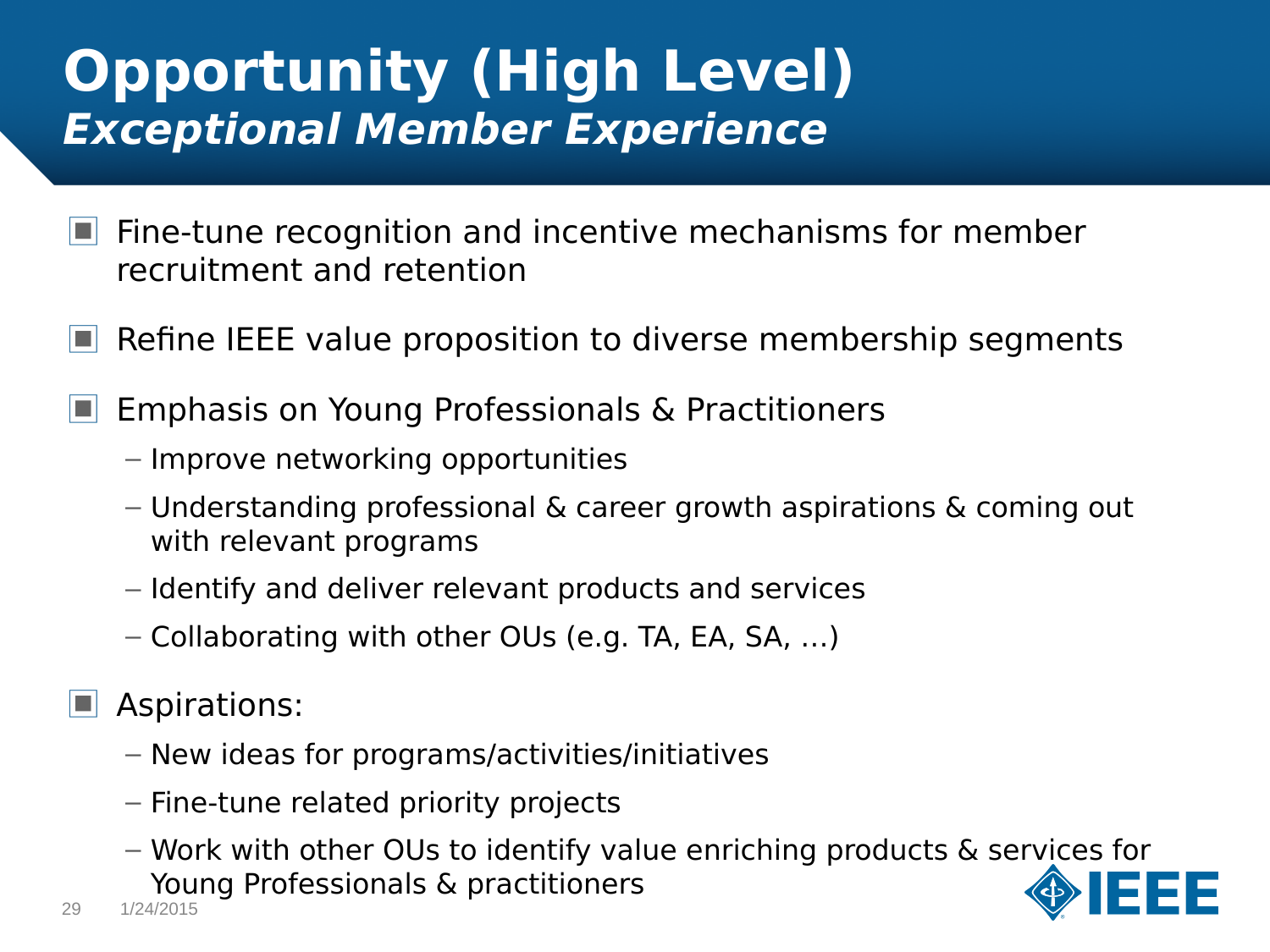

# Opportunity (High Level) Exceptional Member Experience
Fine-tune recognition and incentive mechanisms for member recruitment and retention
Refine IEEE value proposition to diverse membership segments
Emphasis on Young Professionals & Practitioners
Improve networking opportunities
Understanding professional & career growth aspirations & coming out with relevant programs
Identify and deliver relevant products and services
Collaborating with other OUs (e.g. TA, EA, SA, …)
Aspirations:
New ideas for programs/activities/initiatives
Fine-tune related priority projects
Work with other OUs to identify value enriching products & services for Young Professionals & practitioners
29
1/24/2015